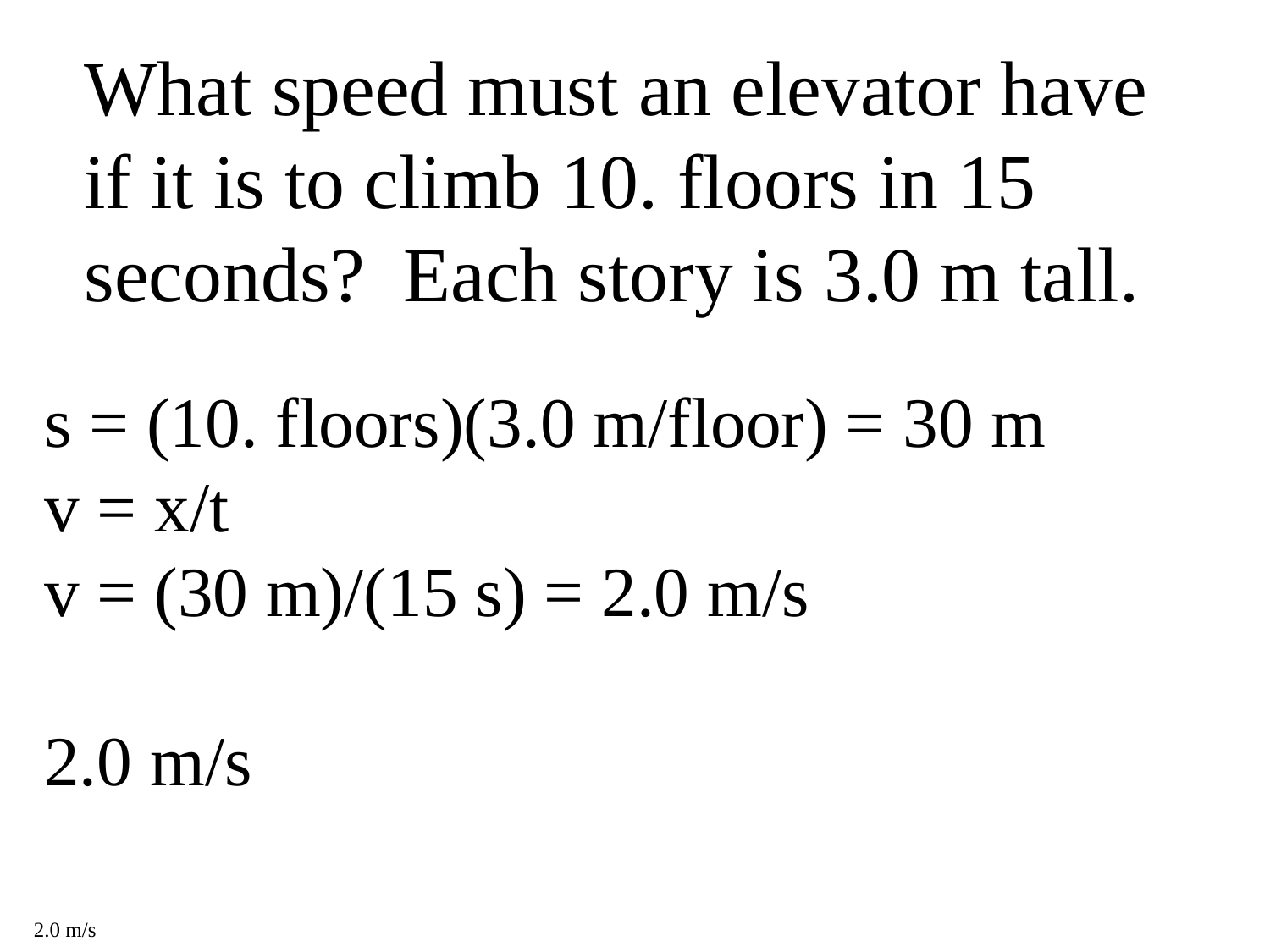

What speed must an elevator have if it is to climb 10. floors in 15 seconds?  Each story is 3.0 m tall.
s = (10. floors)(3.0 m/floor) = 30 m
v = x/t
v = (30 m)/(15 s) = 2.0 m/s

2.0 m/s
2.0 m/s